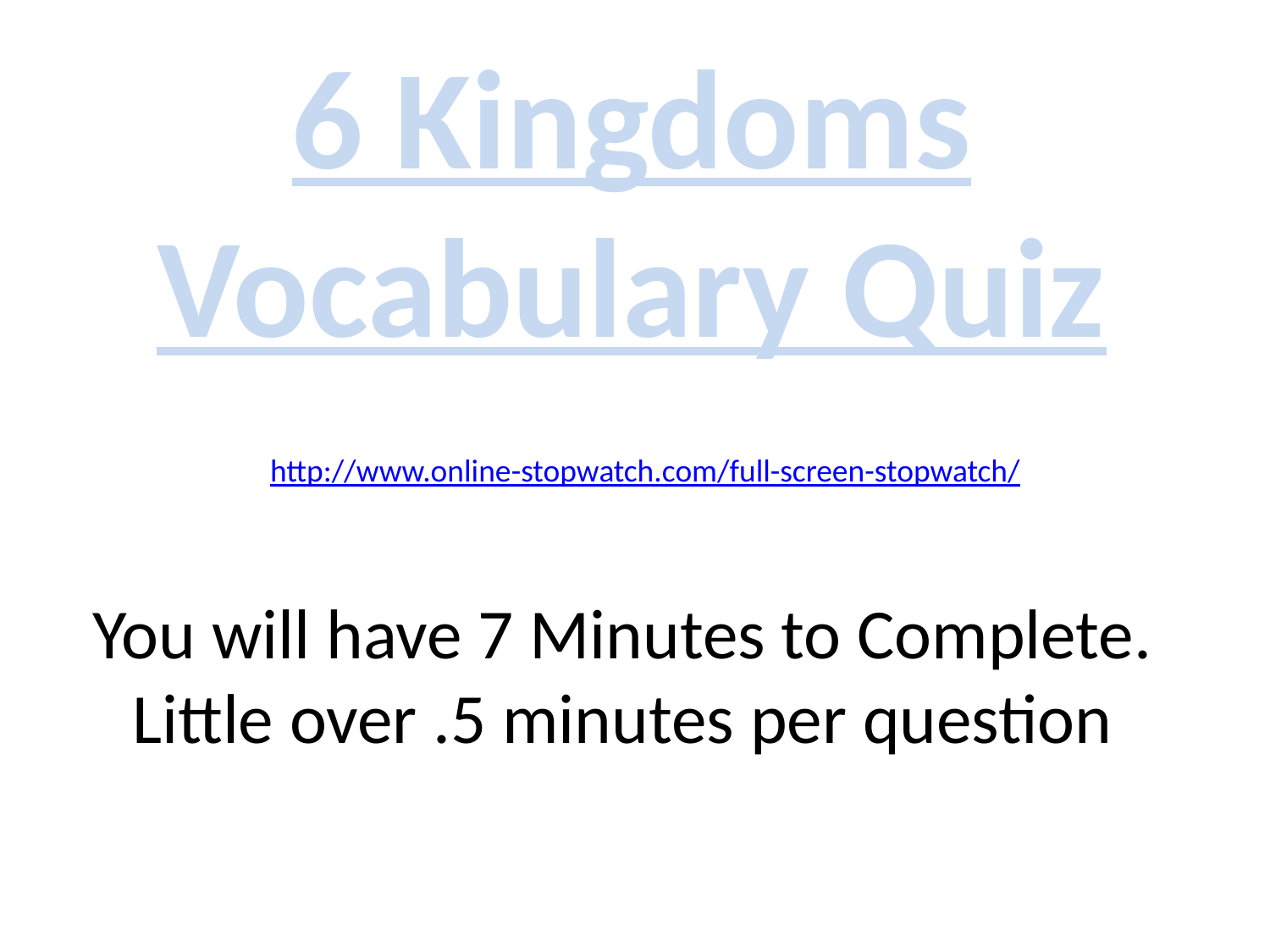

6 Kingdoms
Vocabulary Quiz
http://www.online-stopwatch.com/full-screen-stopwatch/
You will have 7 Minutes to Complete.
Little over .5 minutes per question